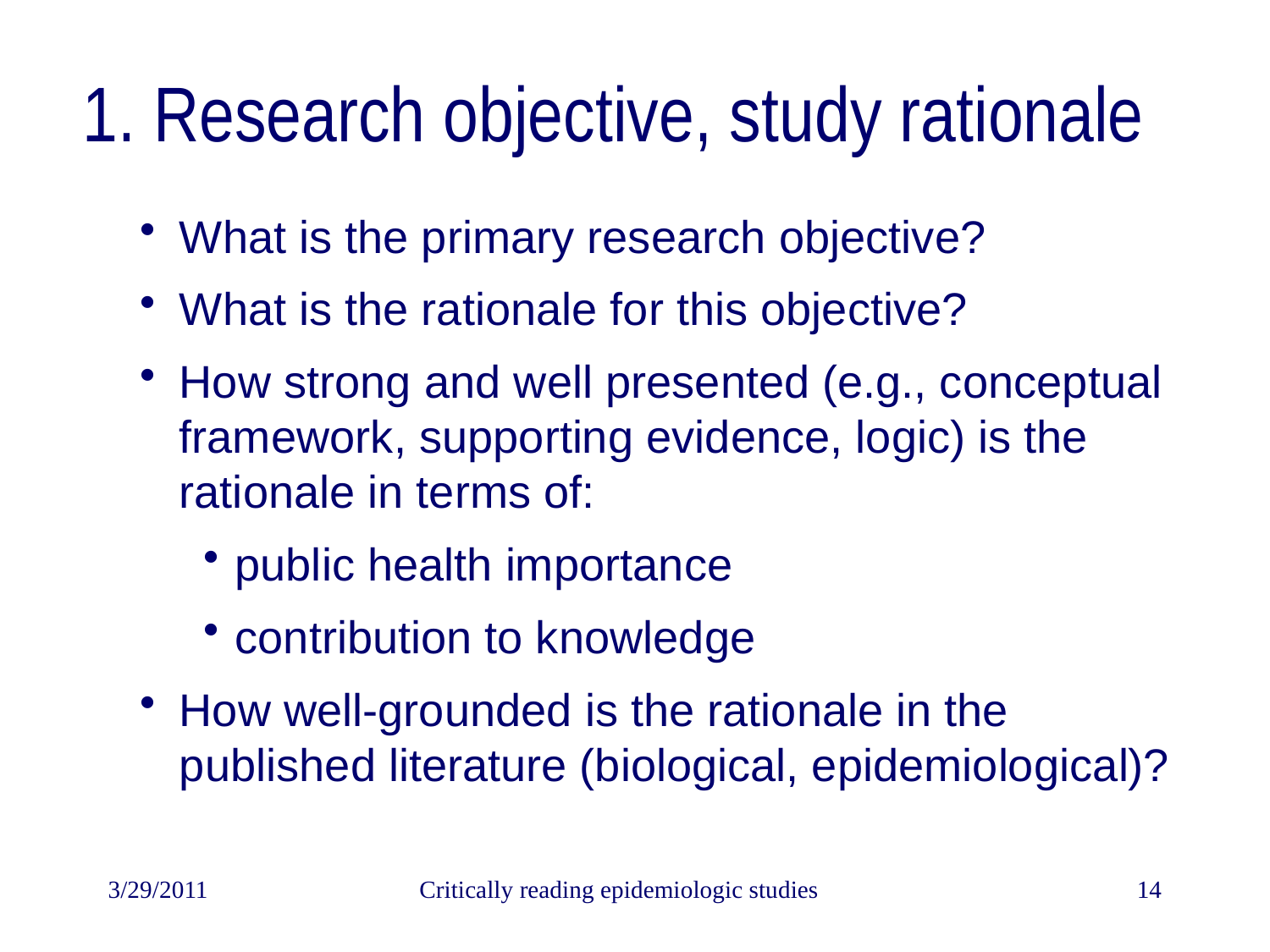

# 1. Research objective, study rationale
What is the primary research objective?
What is the rationale for this objective?
How strong and well presented (e.g., conceptual framework, supporting evidence, logic) is the rationale in terms of:
public health importance
contribution to knowledge
How well-grounded is the rationale in the published literature (biological, epidemiological)?

3/29/2011
Critically reading epidemiologic studies

14